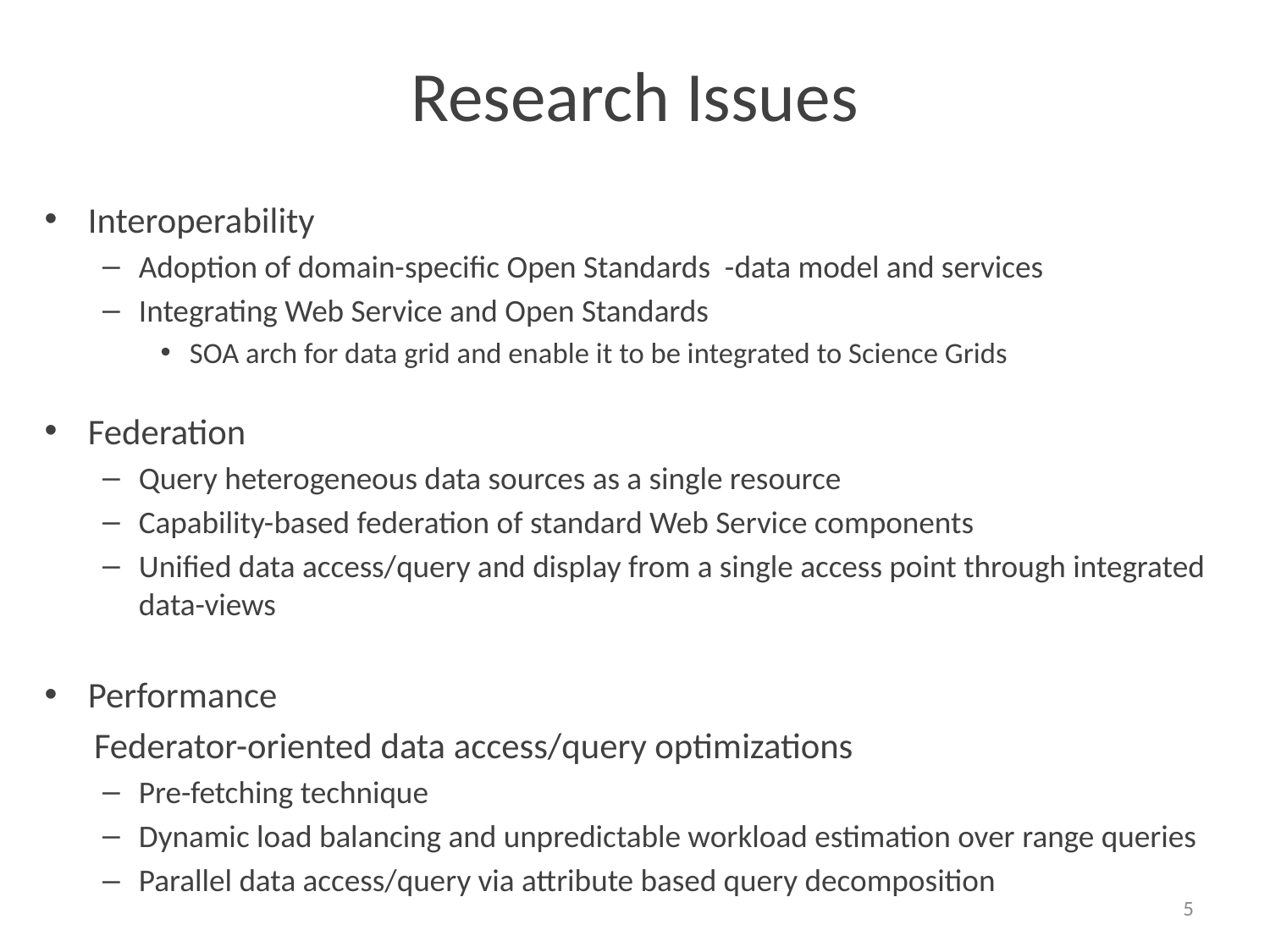

# Research Issues
Interoperability
Adoption of domain-specific Open Standards  -data model and services
Integrating Web Service and Open Standards
SOA arch for data grid and enable it to be integrated to Science Grids

Federation
Query heterogeneous data sources as a single resource
Capability-based federation of standard Web Service components
Unified data access/query and display from a single access point through integrated data-views

Performance
      Federator-oriented data access/query optimizations
Pre-fetching technique
Dynamic load balancing and unpredictable workload estimation over range queries
Parallel data access/query via attribute based query decomposition
5